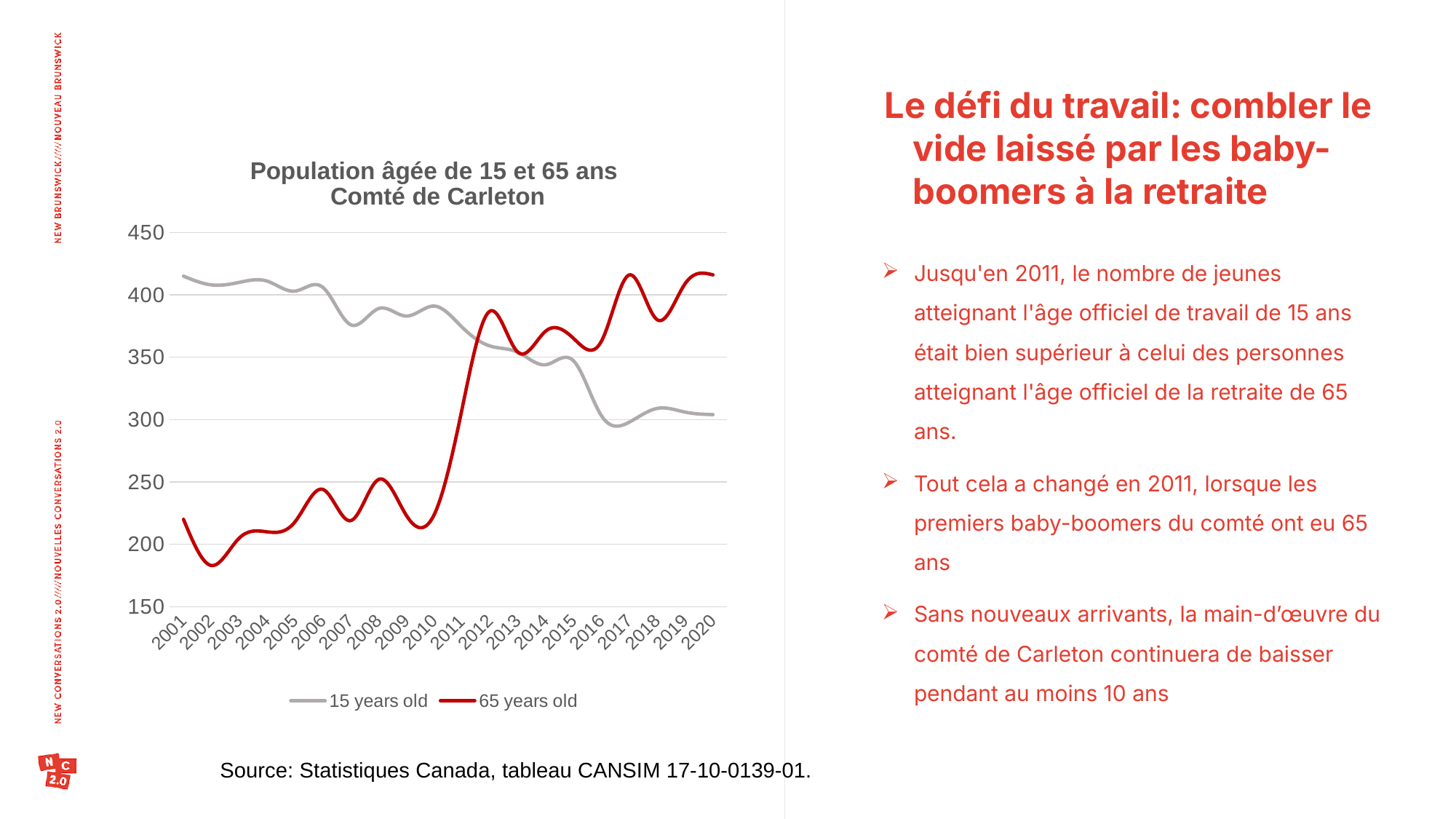

Le défi du travail: combler le vide laissé par les baby-boomers à la retraite

### Chart: Population âgée de 15 et 65 ans
 Comté de Carleton

| Category | 15 years old | 65 years old |
|---|---|---|
| 2001 | 415.0 | 220.0 |
| 2002 | 408.0 | 183.0 |
| 2003 | 410.0 | 205.0 |
| 2004 | 411.0 | 210.0 |
| 2005 | 403.0 | 218.0 |
| 2006 | 406.0 | 244.0 |
| 2007 | 376.0 | 219.0 |
| 2008 | 389.0 | 252.0 |
| 2009 | 383.0 | 223.0 |
| 2010 | 391.0 | 224.0 |
| 2011 | 374.0 | 309.0 |
| 2012 | 359.0 | 387.0 |
| 2013 | 354.0 | 354.0 |
| 2014 | 344.0 | 371.0 |
| 2015 | 347.0 | 365.0 |
| 2016 | 303.0 | 363.0 |
| 2017 | 298.0 | 416.0 |
| 2018 | 309.0 | 380.0 |
| 2019 | 306.0 | 409.0 |
| 2020 | 304.0 | 416.0 |
Jusqu'en 2011, le nombre de jeunes atteignant l'âge officiel de travail de 15 ans était bien supérieur à celui des personnes atteignant l'âge officiel de la retraite de 65 ans.
Tout cela a changé en 2011, lorsque les premiers baby-boomers du comté ont eu 65 ans
Sans nouveaux arrivants, la main-d’œuvre du comté de Carleton continuera de baisser pendant au moins 10 ans
Source: Statistiques Canada, tableau CANSIM 17-10-0139-01.